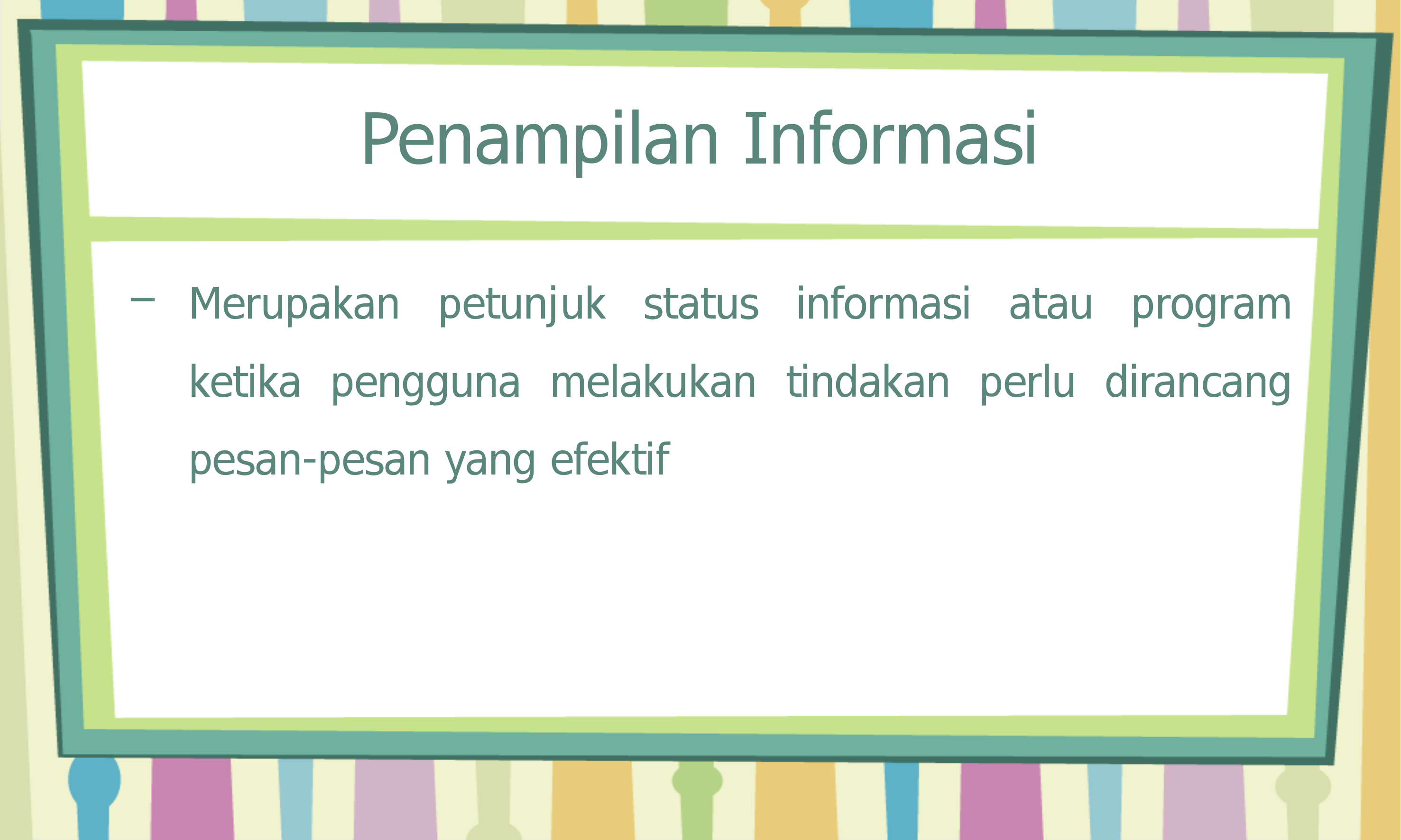

# Penampilan Informasi
Merupakan petunjuk status informasi atau program ketika pengguna melakukan tindakan perlu dirancang pesan-pesan yang efektif